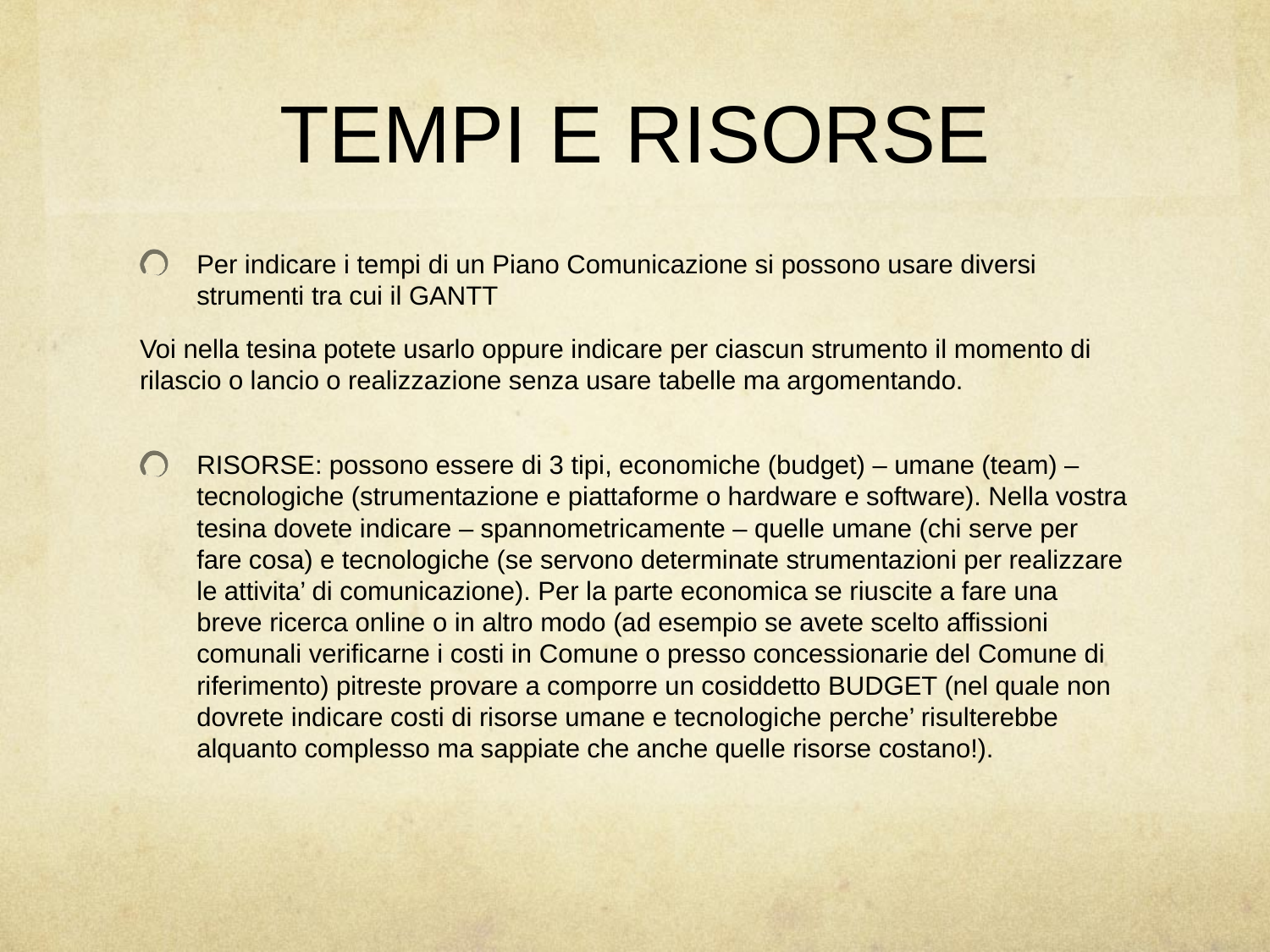

# TEMPI E RISORSE
Per indicare i tempi di un Piano Comunicazione si possono usare diversi strumenti tra cui il GANTT
Voi nella tesina potete usarlo oppure indicare per ciascun strumento il momento di rilascio o lancio o realizzazione senza usare tabelle ma argomentando.
RISORSE: possono essere di 3 tipi, economiche (budget) – umane (team) – tecnologiche (strumentazione e piattaforme o hardware e software). Nella vostra tesina dovete indicare – spannometricamente – quelle umane (chi serve per fare cosa) e tecnologiche (se servono determinate strumentazioni per realizzare le attivita’ di comunicazione). Per la parte economica se riuscite a fare una breve ricerca online o in altro modo (ad esempio se avete scelto affissioni comunali verificarne i costi in Comune o presso concessionarie del Comune di riferimento) pitreste provare a comporre un cosiddetto BUDGET (nel quale non dovrete indicare costi di risorse umane e tecnologiche perche’ risulterebbe alquanto complesso ma sappiate che anche quelle risorse costano!).